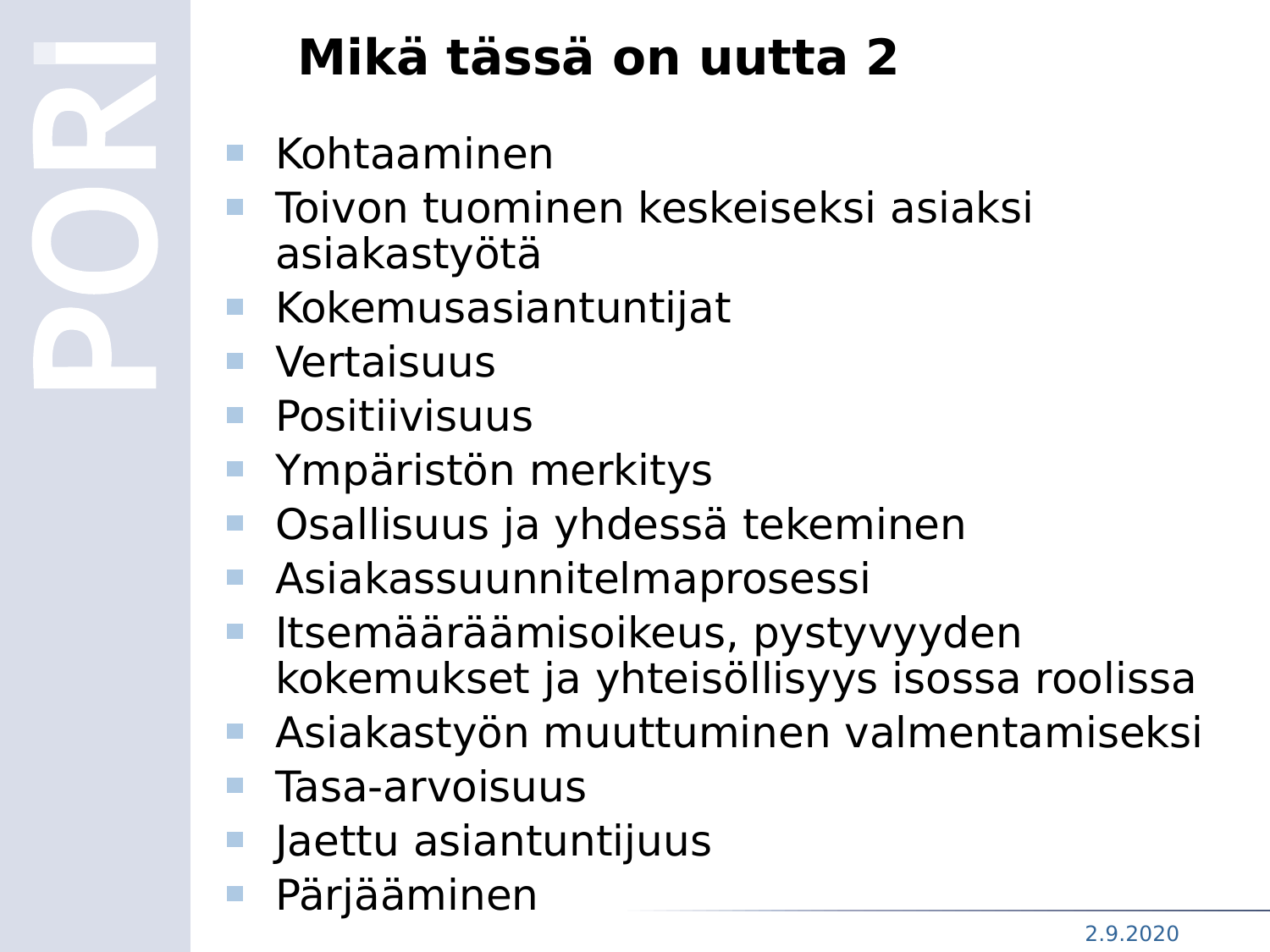

# Mikä tässä on uutta 2
Kohtaaminen
Toivon tuominen keskeiseksi asiaksi asiakastyötä
Kokemusasiantuntijat
Vertaisuus
Positiivisuus
Ympäristön merkitys
Osallisuus ja yhdessä tekeminen
Asiakassuunnitelmaprosessi
Itsemääräämisoikeus, pystyvyyden kokemukset ja yhteisöllisyys isossa roolissa
Asiakastyön muuttuminen valmentamiseksi
Tasa-arvoisuus
Jaettu asiantuntijuus
Pärjääminen